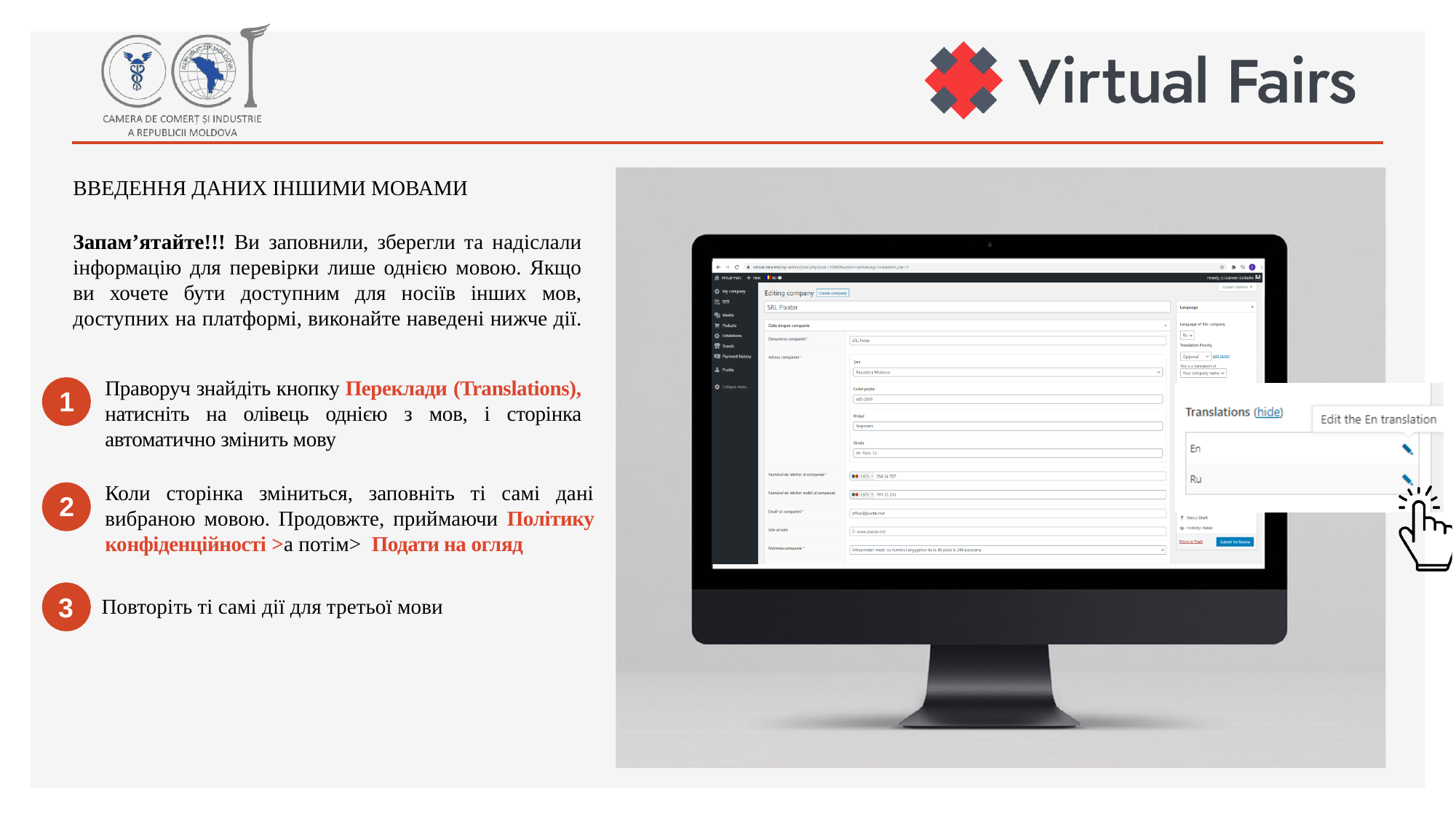

ВВЕДЕННЯ ДАНИХ ІНШИМИ МОВАМИ

Запам’ятайте!!! Ви заповнили, зберегли та надіслали інформацію для перевірки лише однією мовою. Якщо ви хочете бути доступним для носіїв інших мов, доступних на платформі, виконайте наведені нижче дії.

Праворуч знайдіть кнопку Переклади (Translations), натисніть на олівець однією з мов, і сторінка автоматично змінить мову

1

Коли сторінка зміниться, заповніть ті самі дані вибраною мовою. Продовжте, приймаючи Політику конфіденційності >а потім>  Подати на огляд

2

3
Повторіть ті самі дії для третьої мови